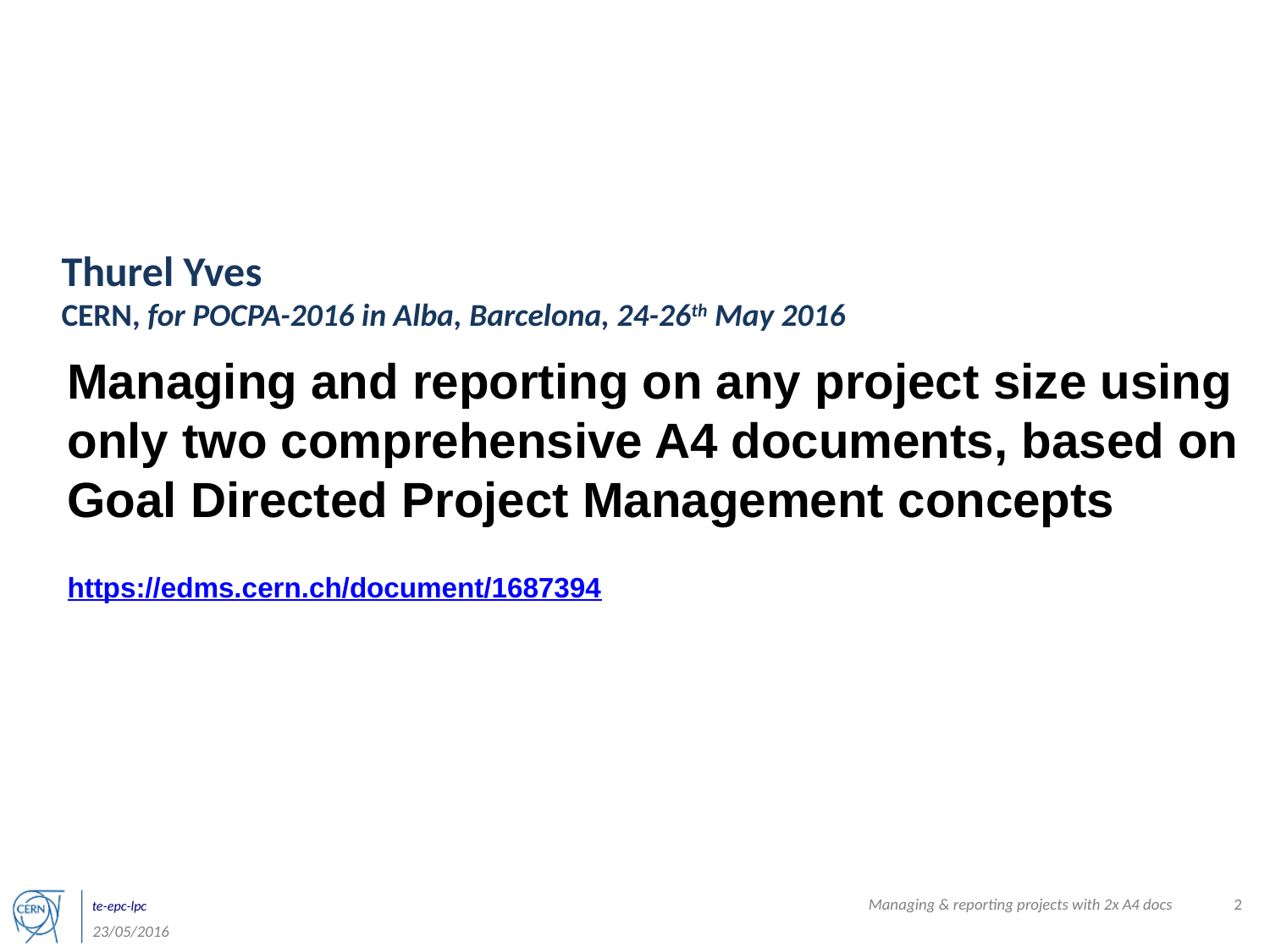

Thurel Yves
CERN, for POCPA-2016 in Alba, Barcelona, 24-26th May 2016
# Managing and reporting on any project size using only two comprehensive A4 documents, based on Goal Directed Project Management concepts https://edms.cern.ch/document/1687394
Managing & reporting projects with 2x A4 docs